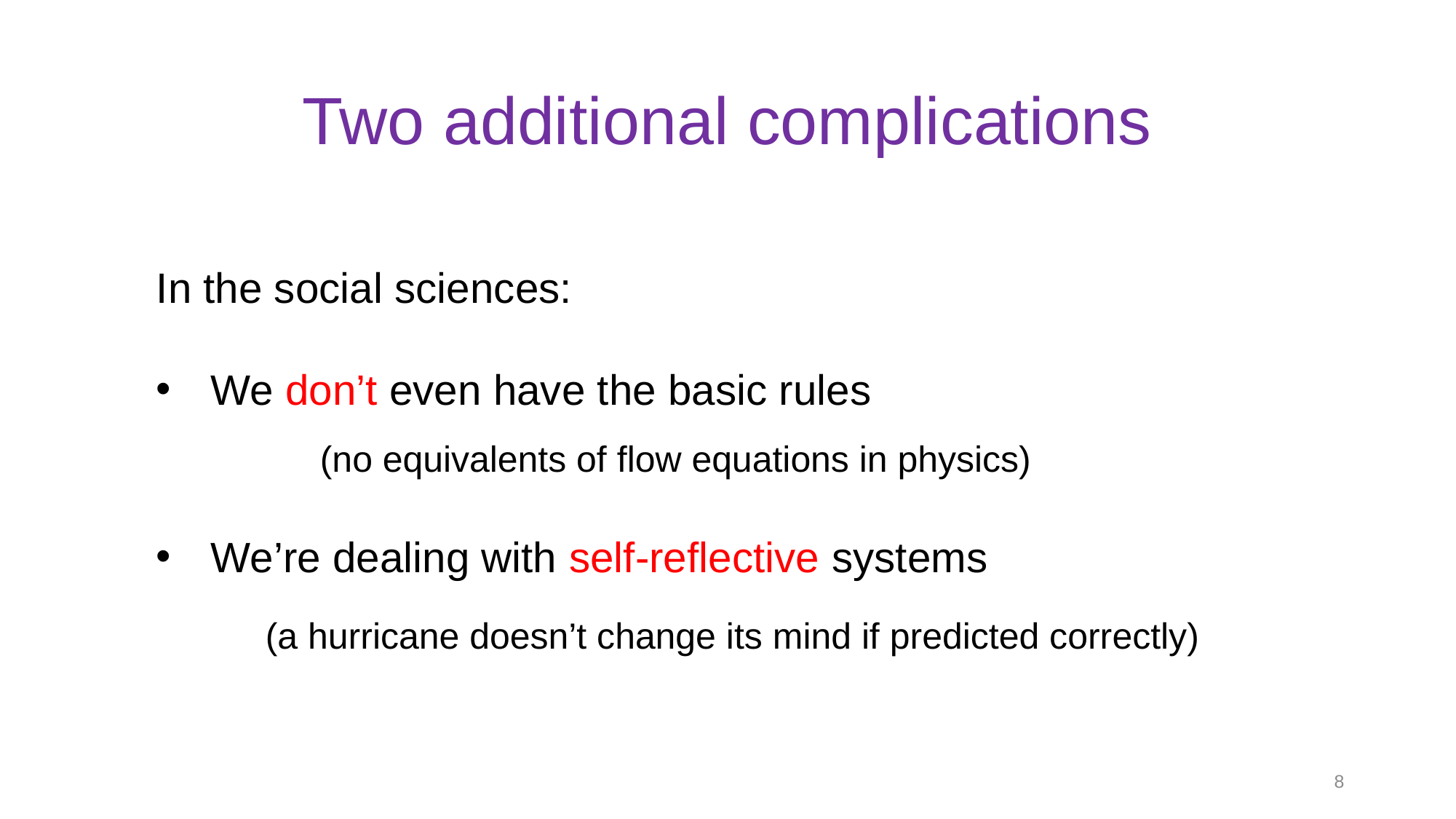

# Two additional complications
In the social sciences:

We don’t even have the basic rules
	(no equivalents of flow equations in physics)

We’re dealing with self-reflective systems
	(a hurricane doesn’t change its mind if predicted correctly)

8